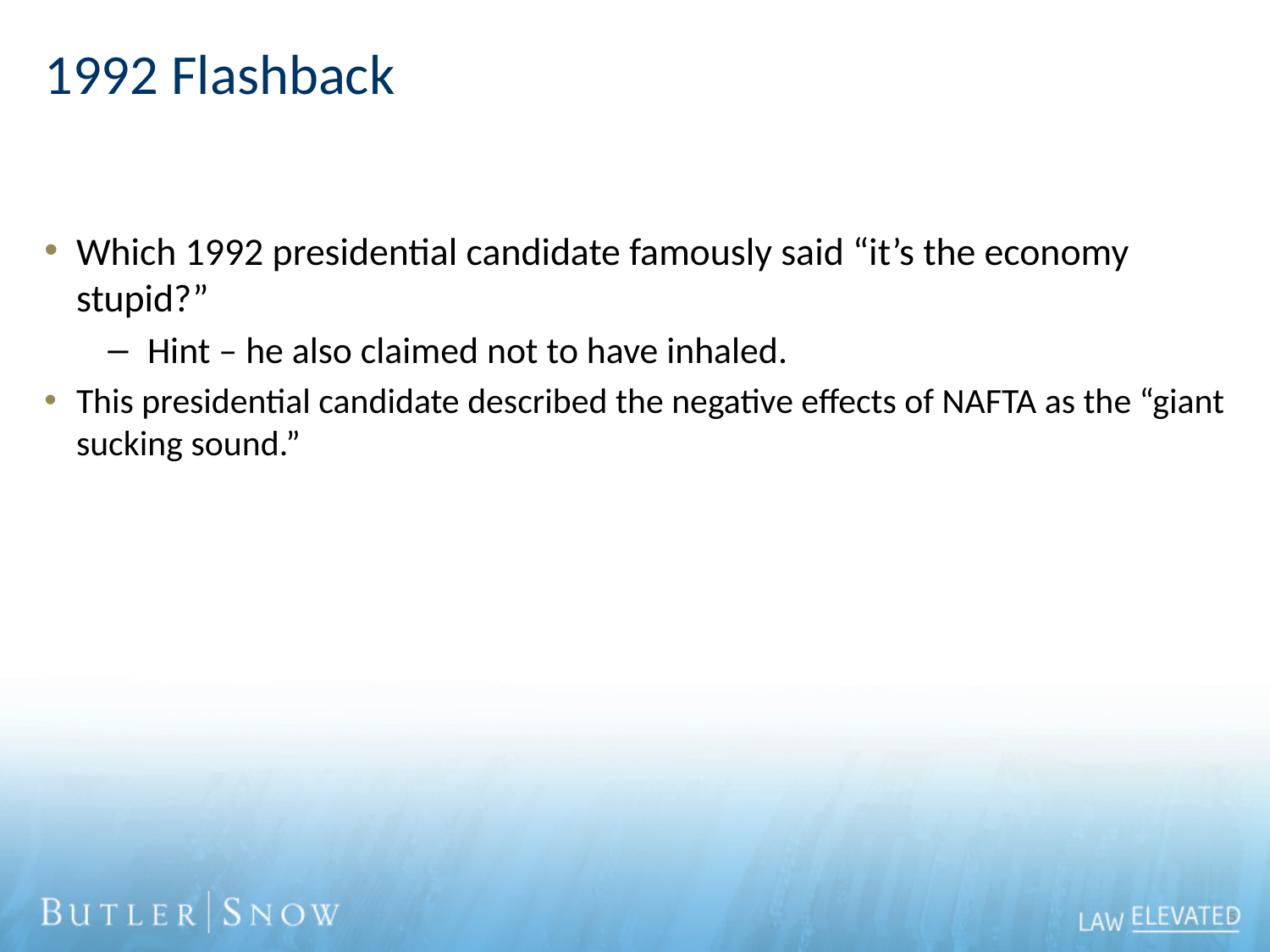

# 1992 Flashback
Which 1992 presidential candidate famously said “it’s the economy stupid?”
Hint – he also claimed not to have inhaled.
This presidential candidate described the negative effects of NAFTA as the “giant sucking sound.”

5